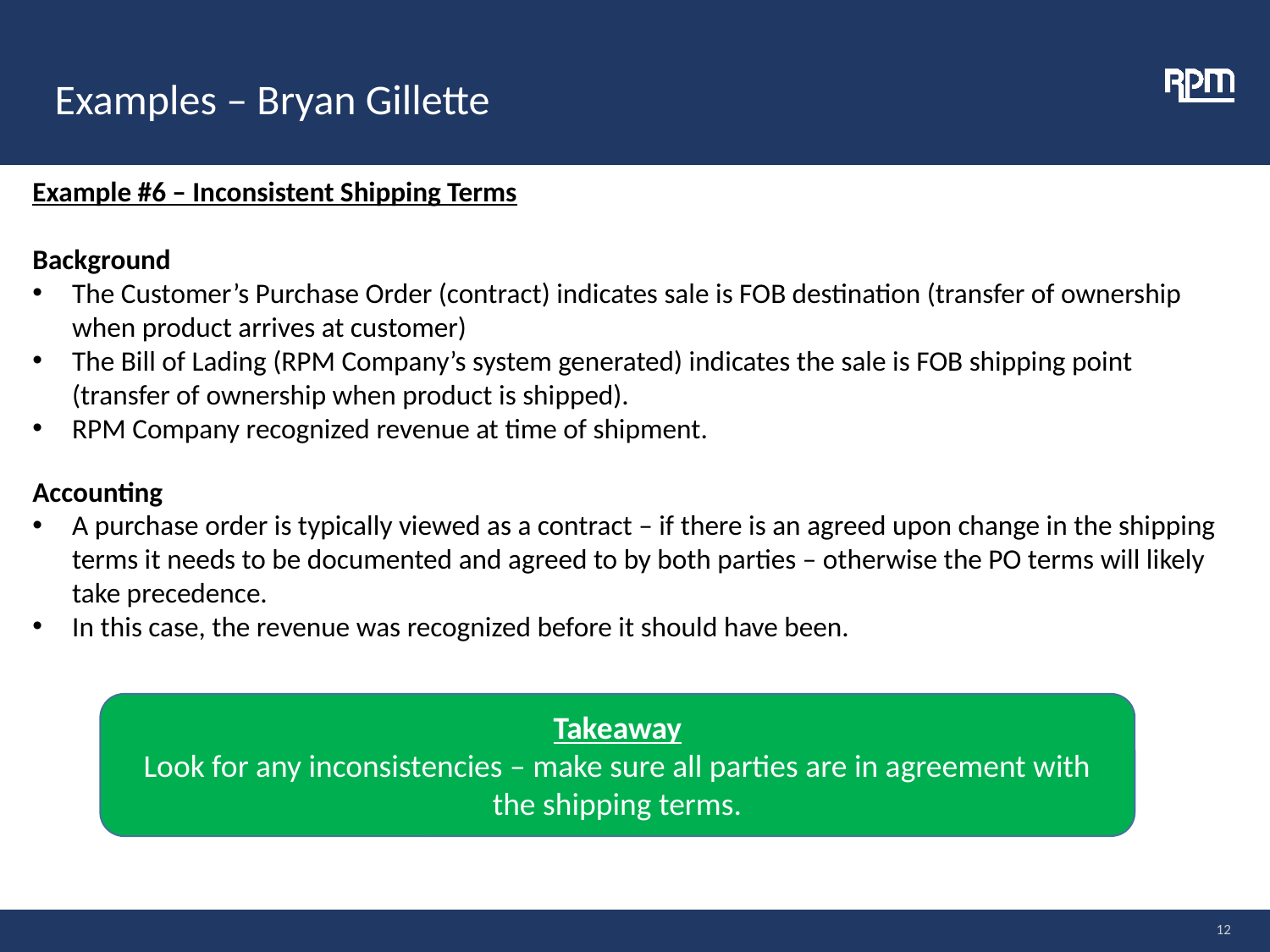

Examples – Bryan Gillette
Example #6 – Inconsistent Shipping Terms

Background
The Customer’s Purchase Order (contract) indicates sale is FOB destination (transfer of ownership when product arrives at customer)
The Bill of Lading (RPM Company’s system generated) indicates the sale is FOB shipping point (transfer of ownership when product is shipped).
RPM Company recognized revenue at time of shipment.

Accounting
A purchase order is typically viewed as a contract – if there is an agreed upon change in the shipping terms it needs to be documented and agreed to by both parties – otherwise the PO terms will likely take precedence.
In this case, the revenue was recognized before it should have been.
Takeaway
Look for any inconsistencies – make sure all parties are in agreement with the shipping terms.